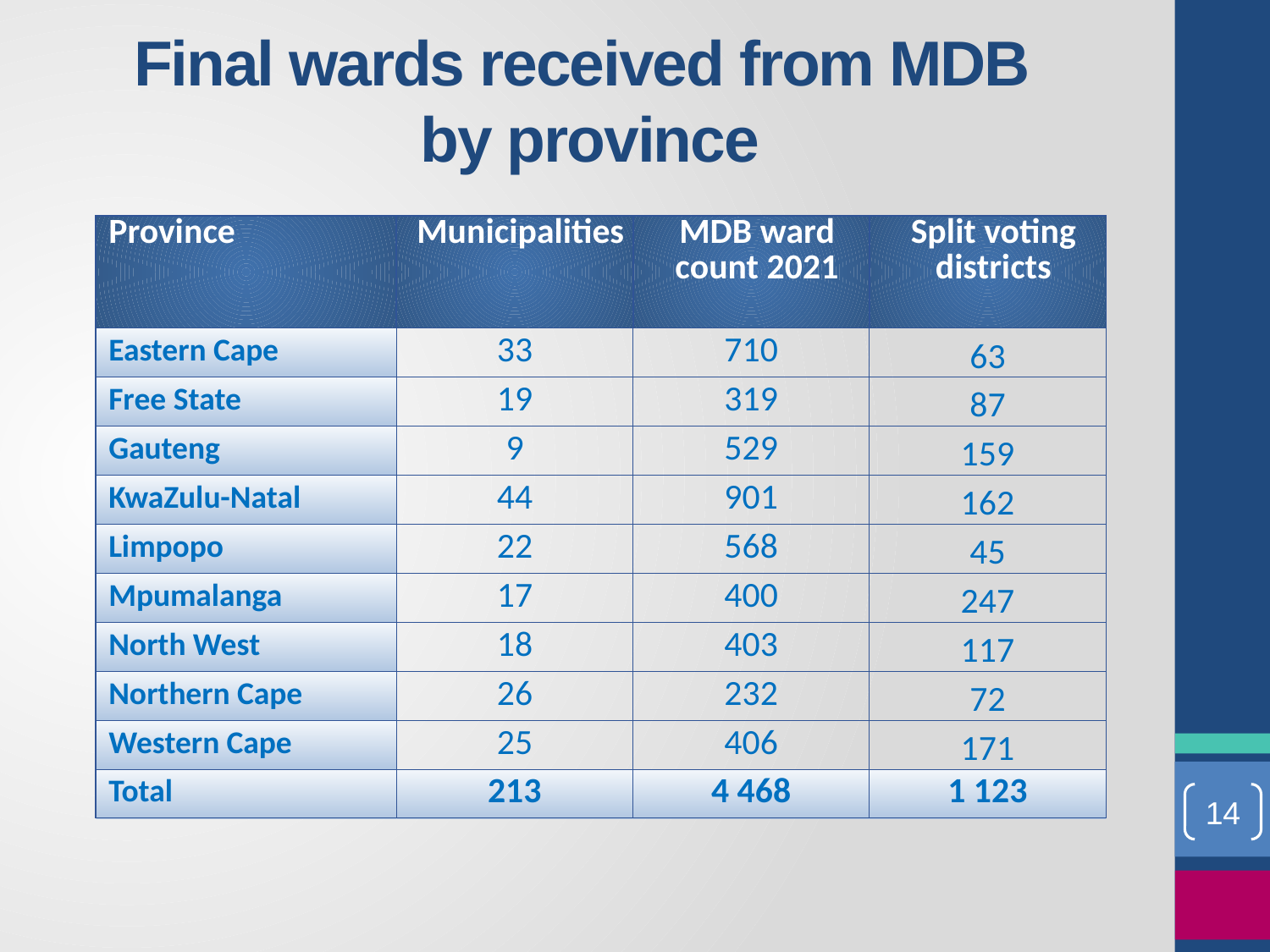

Final wards received from MDB
by province
| Province | Municipalities | MDB ward count 2021 | Split voting districts |
| --- | --- | --- | --- |
| Eastern Cape | 33 | 710 | 63 |
| Free State | 19 | 319 | 87 |
| Gauteng | 9 | 529 | 159 |
| KwaZulu-Natal | 44 | 901 | 162 |
| Limpopo | 22 | 568 | 45 |
| Mpumalanga | 17 | 400 | 247 |
| North West | 18 | 403 | 117 |
| Northern Cape | 26 | 232 | 72 |
| Western Cape | 25 | 406 | 171 |
| Total | 213 | 4 468 | 1 123 |
14